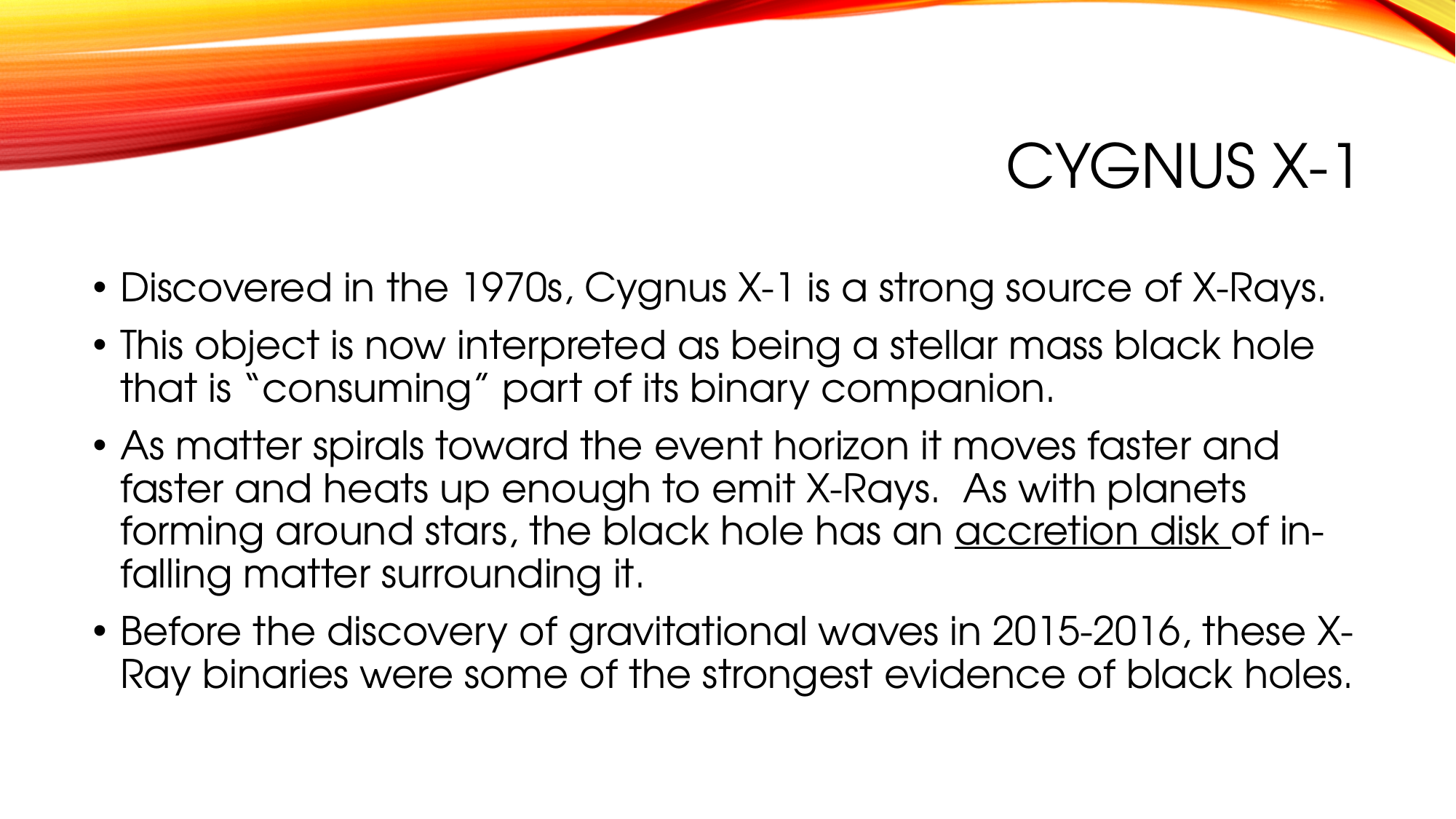

# Cygnus x-1
Discovered in the 1970s, Cygnus X-1 is a strong source of X-Rays.
This object is now interpreted as being a stellar mass black hole that is “consuming” part of its binary companion.
As matter spirals toward the event horizon it moves faster and faster and heats up enough to emit X-Rays.  As with planets forming around stars, the black hole has an accretion disk of in-falling matter surrounding it.
Before the discovery of gravitational waves in 2015-2016, these X-Ray binaries were some of the strongest evidence of black holes.